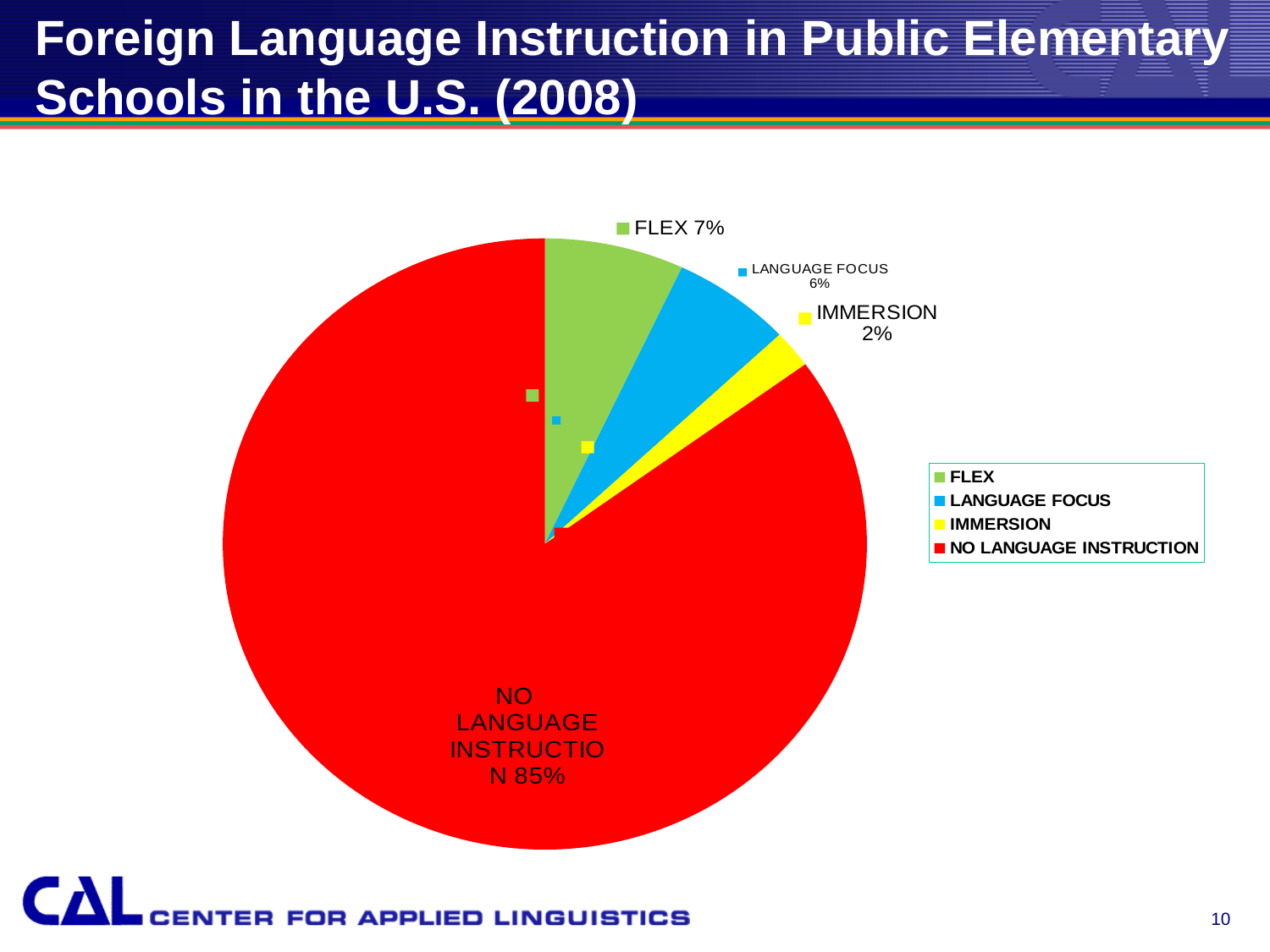

Foreign Language Instruction in Public Elementary Schools in the U.S. (2008)

### Chart

| Category | Foreign Language Instruction in Public Elementary Schools in the U.S. |
|---|---|
| FLEX | 0.07000000000000003 |
| LANGUAGE FOCUS | 0.06000000000000011 |
| IMMERSION | 0.02000000000000004 |
| NO LANGUAGE INSTRUCTION | 0.8500000000000006 |
10